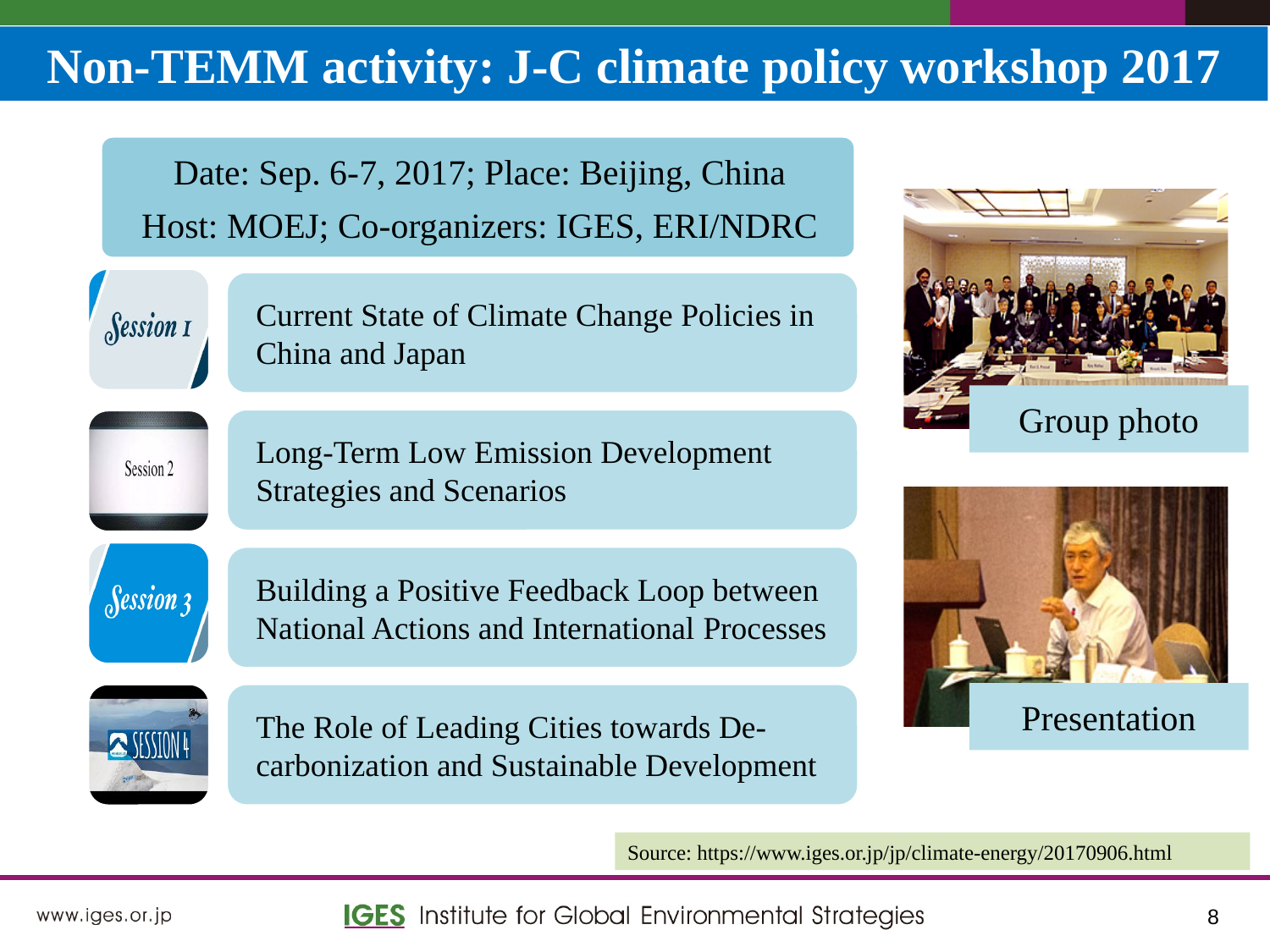

Non-TEMM activity: J-C climate policy workshop 2017
Date: Sep. 6-7, 2017; Place: Beijing, China
Host: MOEJ; Co-organizers: IGES, ERI/NDRC
Current State of Climate Change Policies in China and Japan
Long-Term Low Emission Development Strategies and Scenarios
Building a Positive Feedback Loop between National Actions and International Processes
The Role of Leading Cities towards De-carbonization and Sustainable Development
Group photo
Presentation
Source: https://www.iges.or.jp/jp/climate-energy/20170906.html